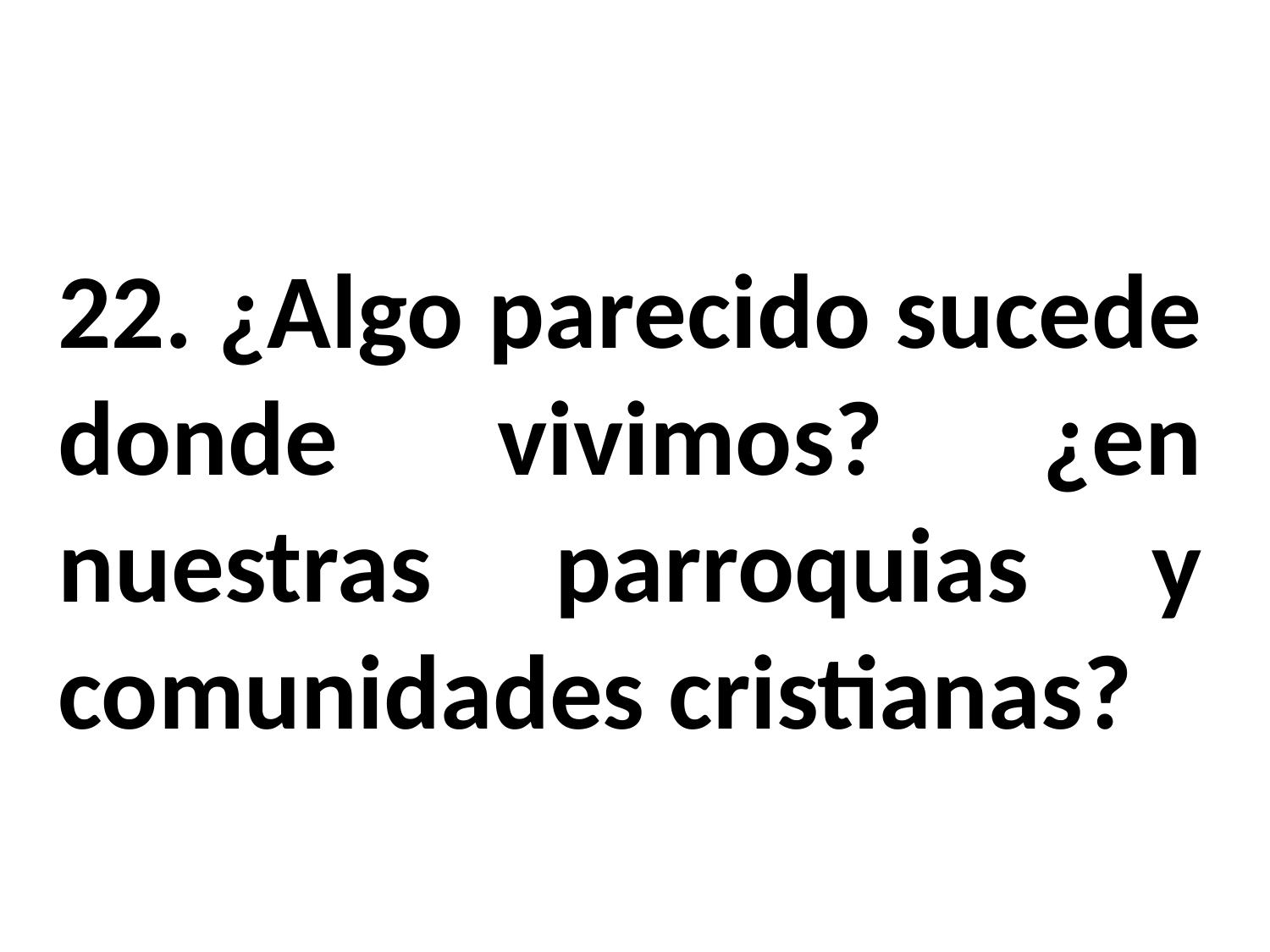

22. ¿Algo parecido sucede donde vivimos? ¿en nuestras parroquias y comunidades cristianas?